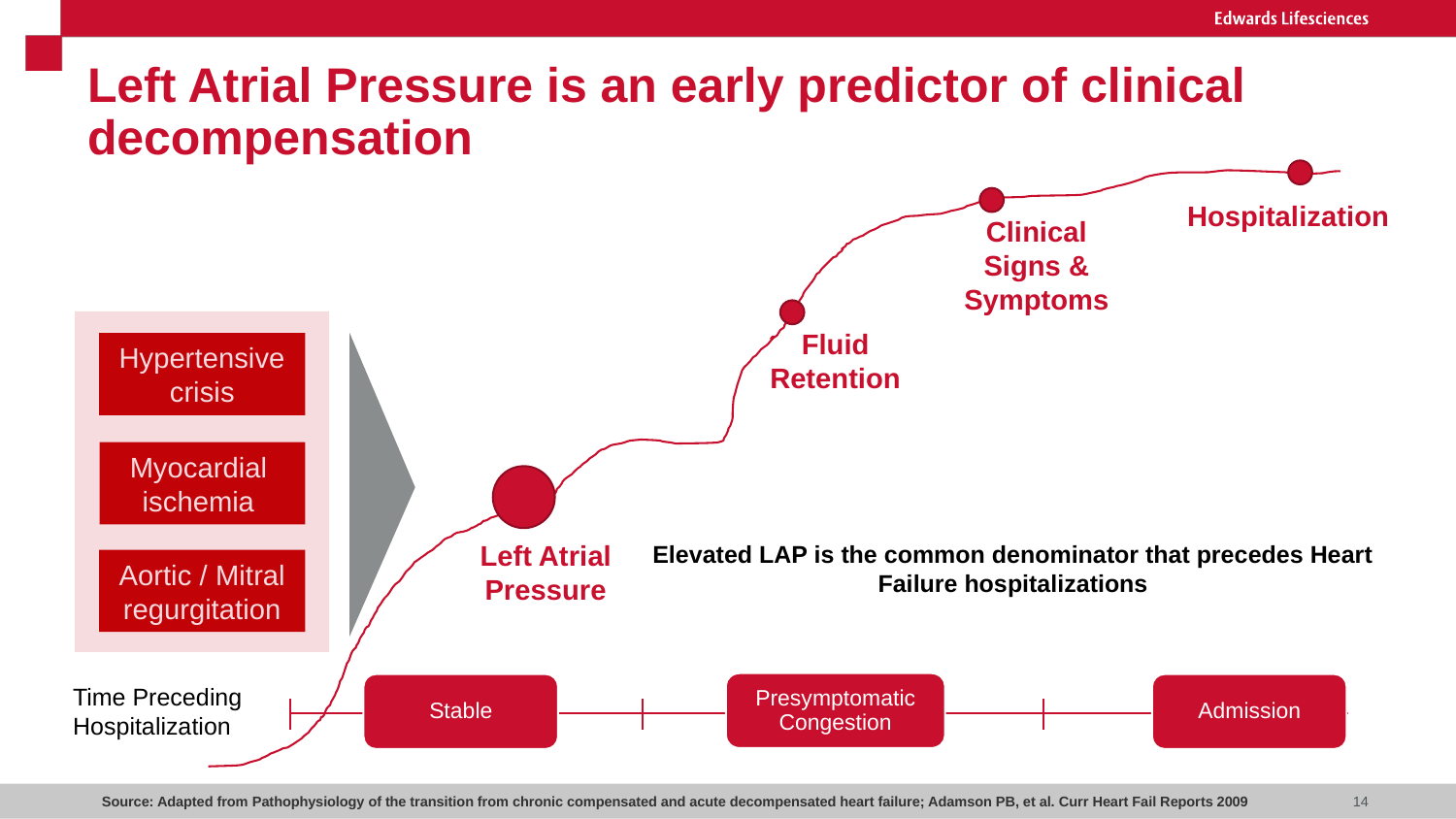

# Left Atrial Pressure is an early predictor of clinical decompensation

Hospitalization
Clinical Signs & Symptoms

Fluid Retention
Hypertensive crisis
Myocardial
ischemia

Left Atrial Pressure
Elevated LAP is the common denominator that precedes Heart Failure hospitalizations
Aortic / Mitral regurgitation
Presymptomatic Congestion
Stable
Admission
Time Preceding Hospitalization
14
Source: Adapted from Pathophysiology of the transition from chronic compensated and acute decompensated heart failure; Adamson PB, et al. Curr Heart Fail Reports 2009